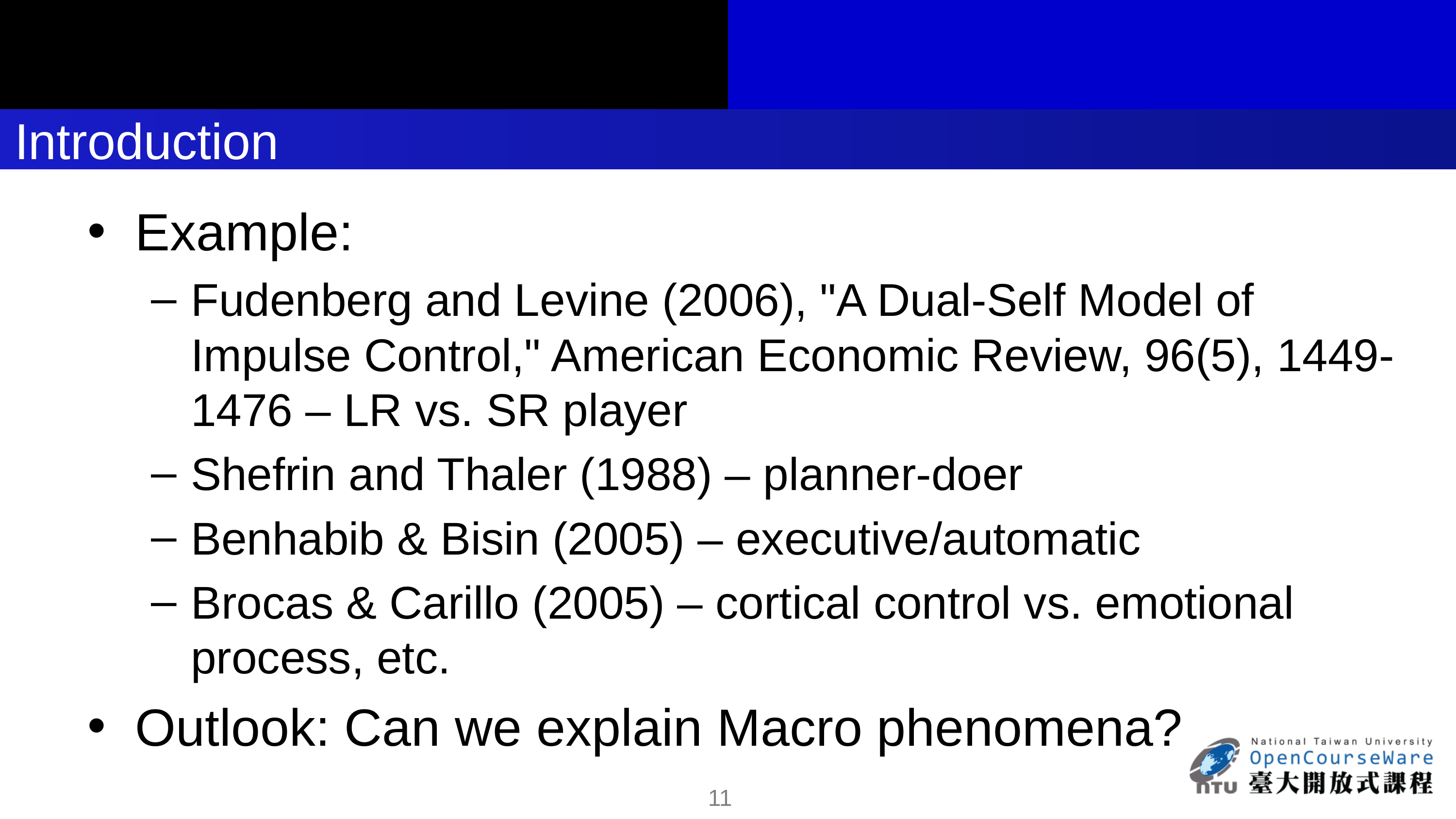

# Introduction
Example:
Fudenberg and Levine (2006), "A Dual-Self Model of Impulse Control," American Economic Review, 96(5), 1449-1476 – LR vs. SR player
Shefrin and Thaler (1988) – planner-doer
Benhabib & Bisin (2005) – executive/automatic
Brocas & Carillo (2005) – cortical control vs. emotional process, etc.
Outlook: Can we explain Macro phenomena?
11/14/2016